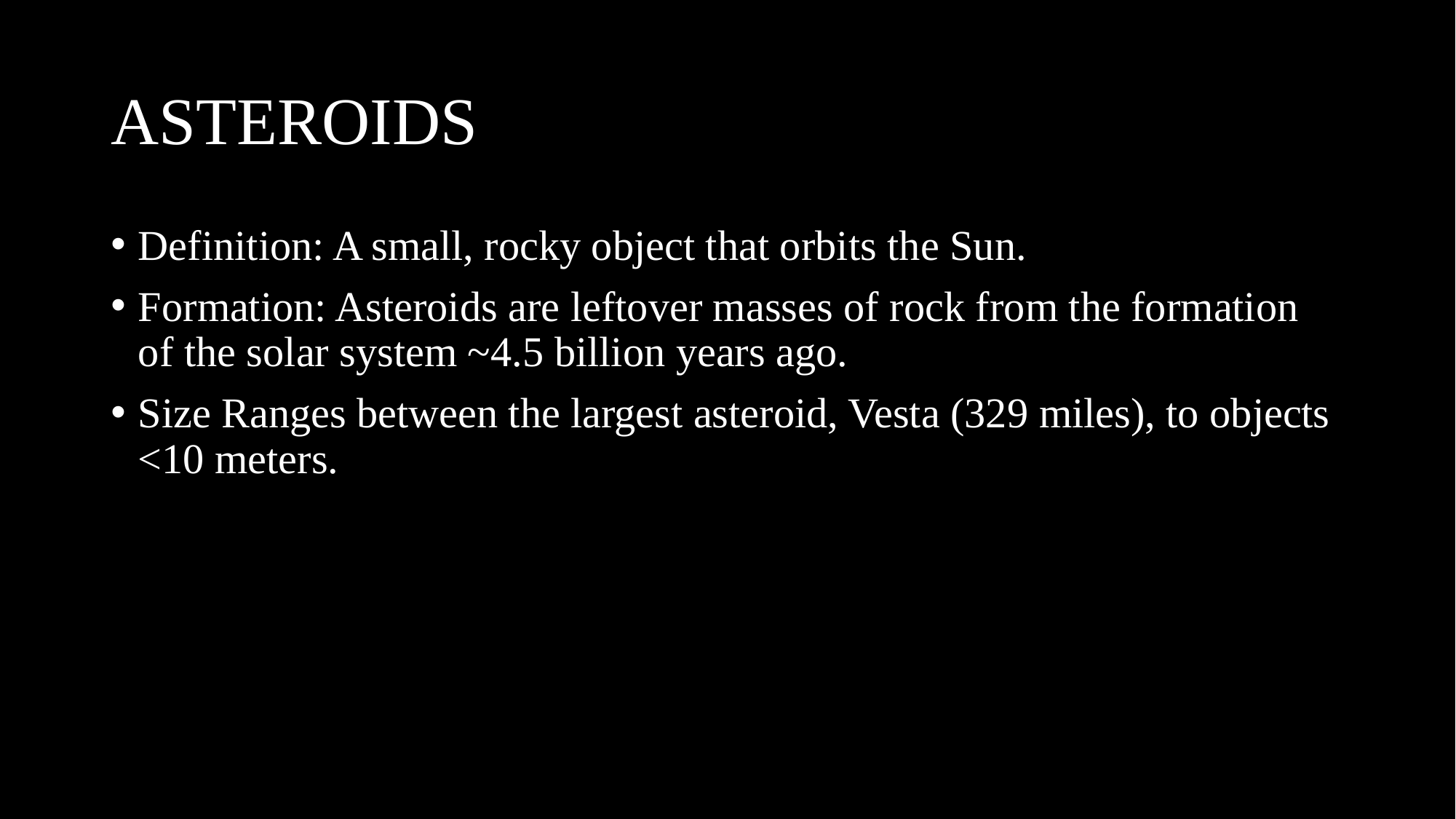

# Asteroids
Definition: A small, rocky object that orbits the Sun.
Formation: Asteroids are leftover masses of rock from the formation of the solar system ~4.5 billion years ago.
Size Ranges between the largest asteroid, Vesta (329 miles), to objects <10 meters.